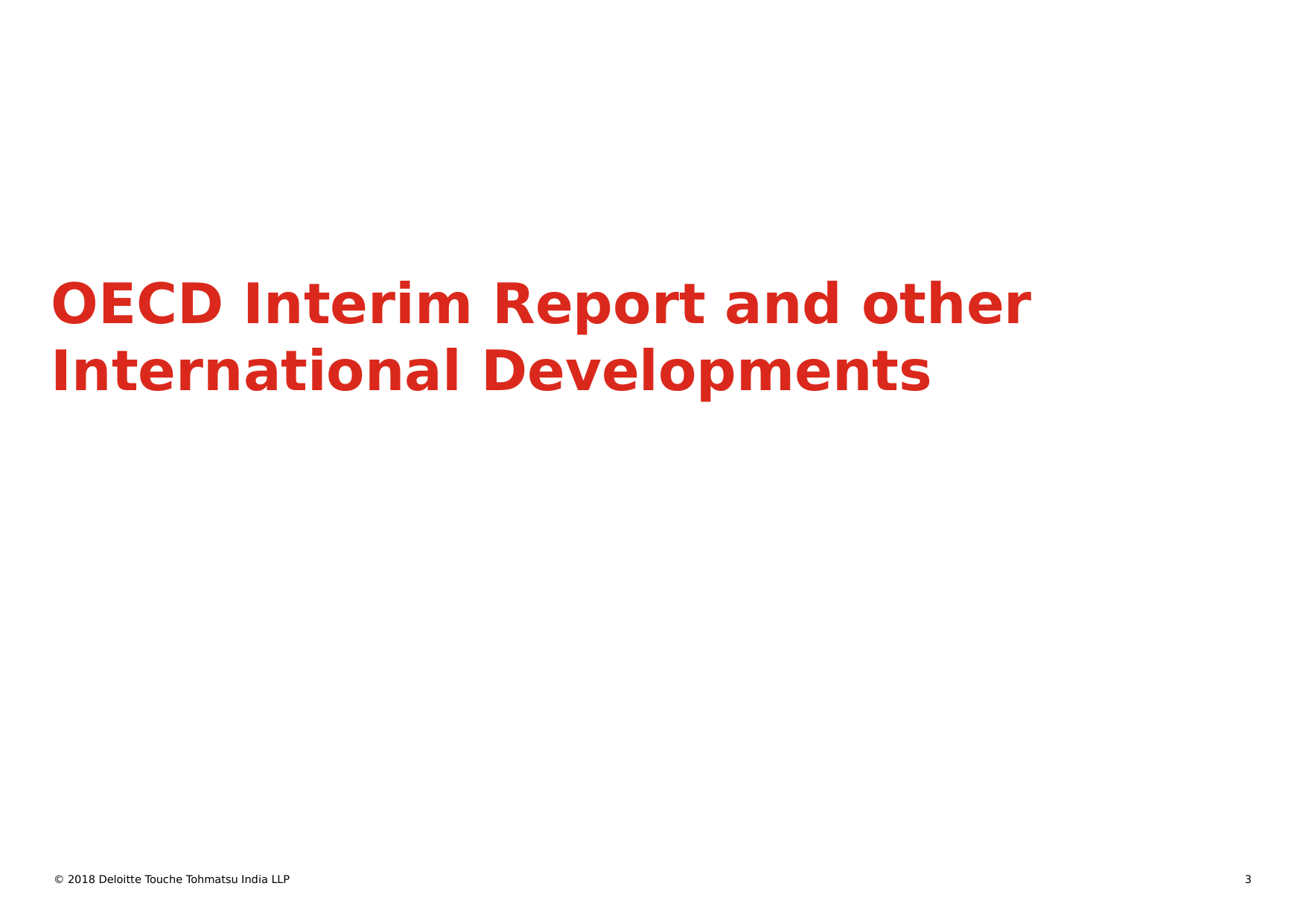

# OECD Interim Report and other International Developments